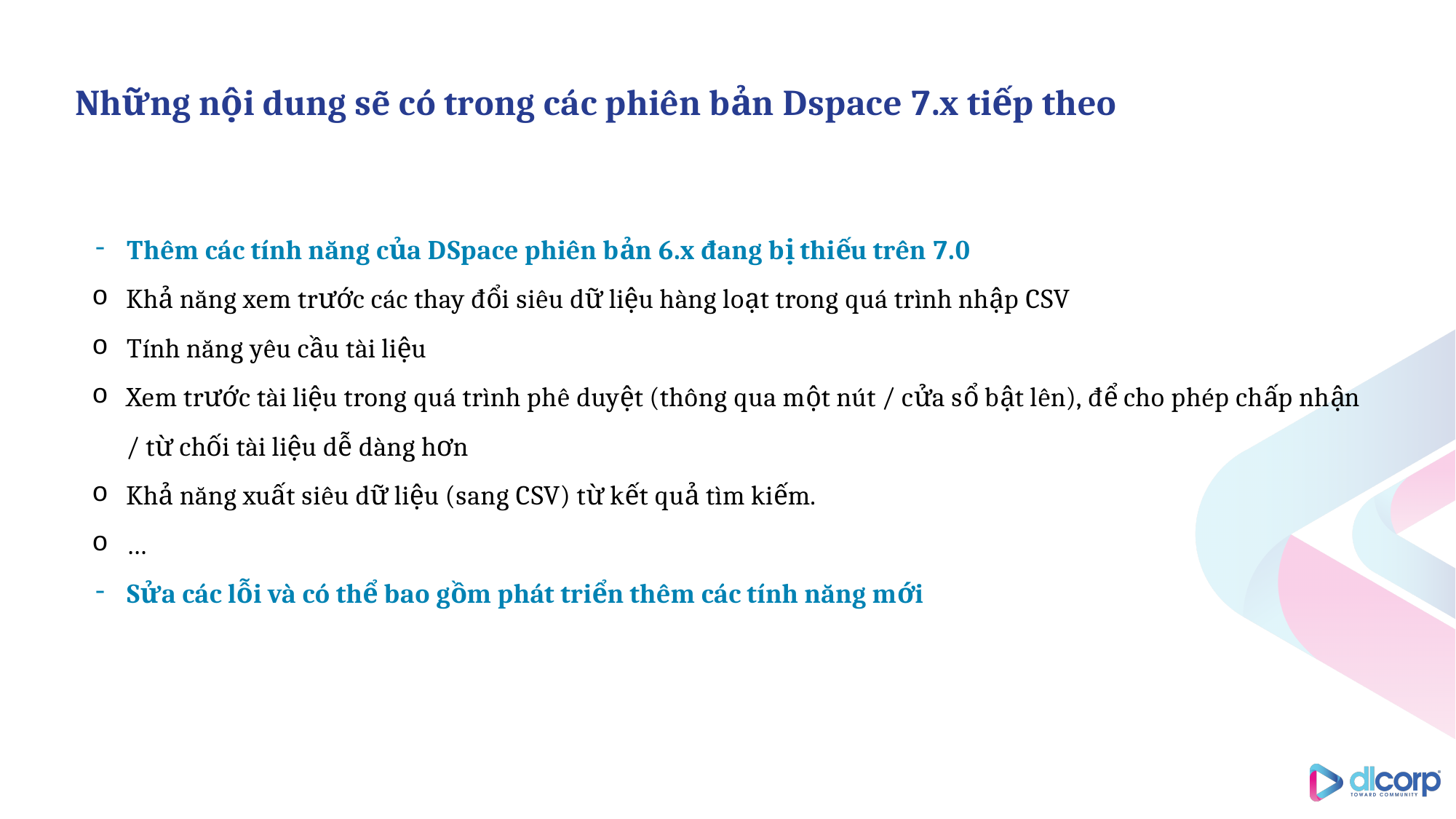

# Những nội dung sẽ có trong các phiên bản Dspace 7.x tiếp theo
Thêm các tính năng của DSpace phiên bản 6.x đang bị thiếu trên 7.0
Khả năng xem trước các thay đổi siêu dữ liệu hàng loạt trong quá trình nhập CSV
Tính năng yêu cầu tài liệu
Xem trước tài liệu trong quá trình phê duyệt (thông qua một nút / cửa sổ bật lên), để cho phép chấp nhận / từ chối tài liệu dễ dàng hơn
Khả năng xuất siêu dữ liệu (sang CSV) từ kết quả tìm kiếm.
…
Sửa các lỗi và có thể bao gồm phát triển thêm các tính năng mới